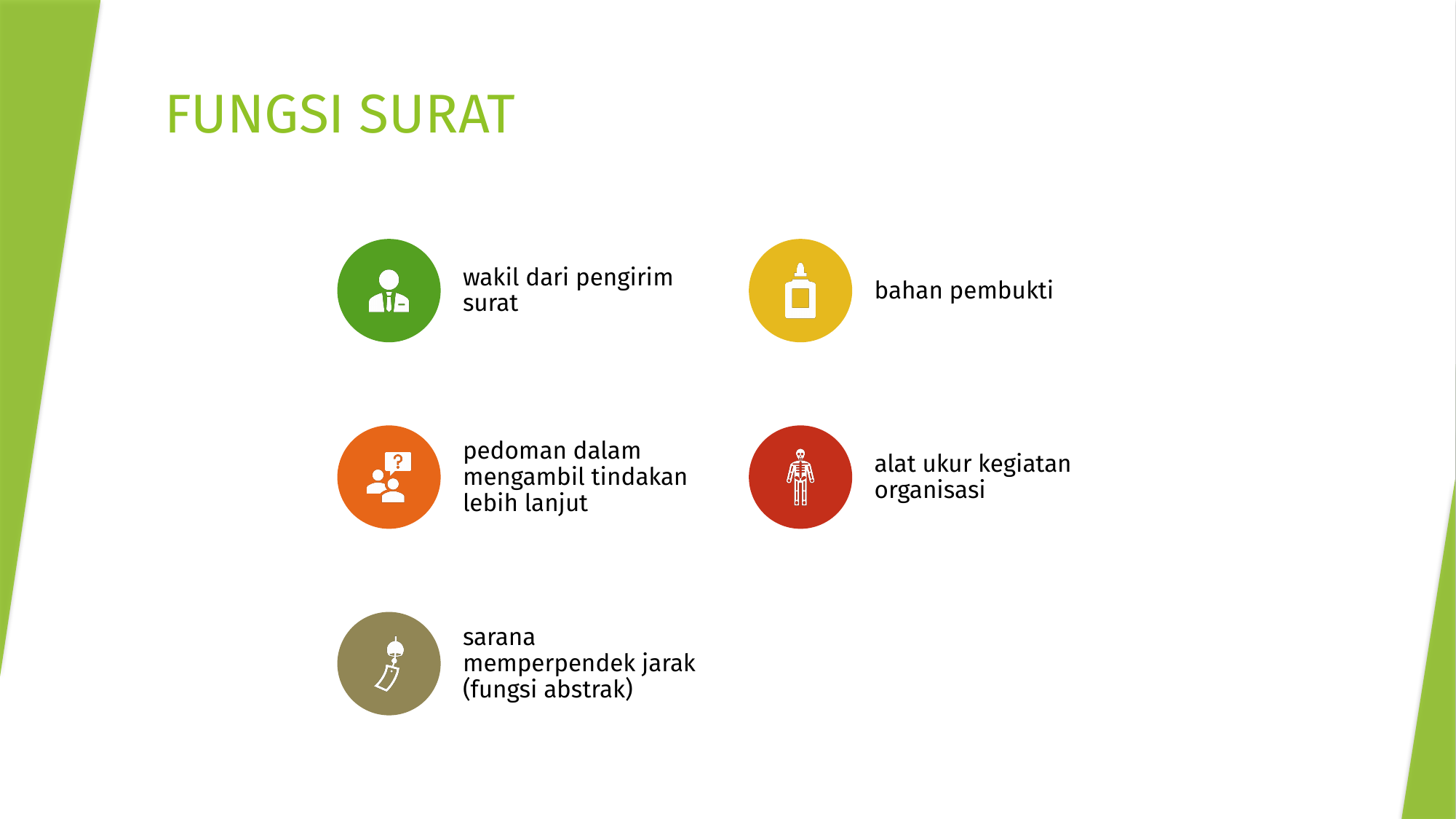

# FUNGSI SURAT
wakil dari pengirim surat
bahan pembukti
pedoman dalam mengambil tindakan lebih lanjut
alat ukur kegiatan organisasi
sarana memperpendek jarak (fungsi abstrak)